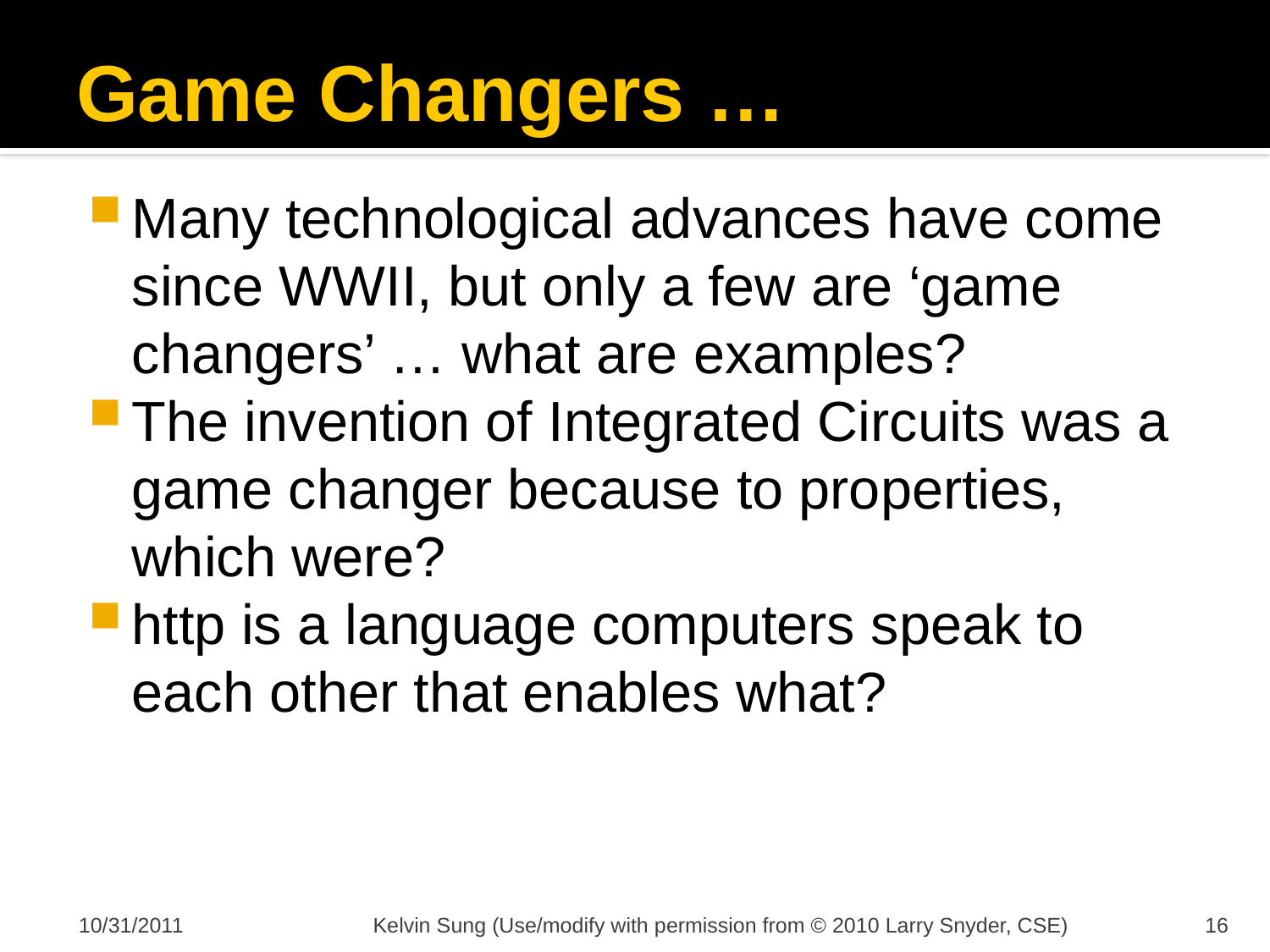

# Game Changers …
Many technological advances have come since WWII, but only a few are ‘game changers’ … what are examples?
The invention of Integrated Circuits was a game changer because to properties, which were?
http is a language computers speak to each other that enables what?
10/31/2011
Kelvin Sung (Use/modify with permission from © 2010 Larry Snyder, CSE)
16